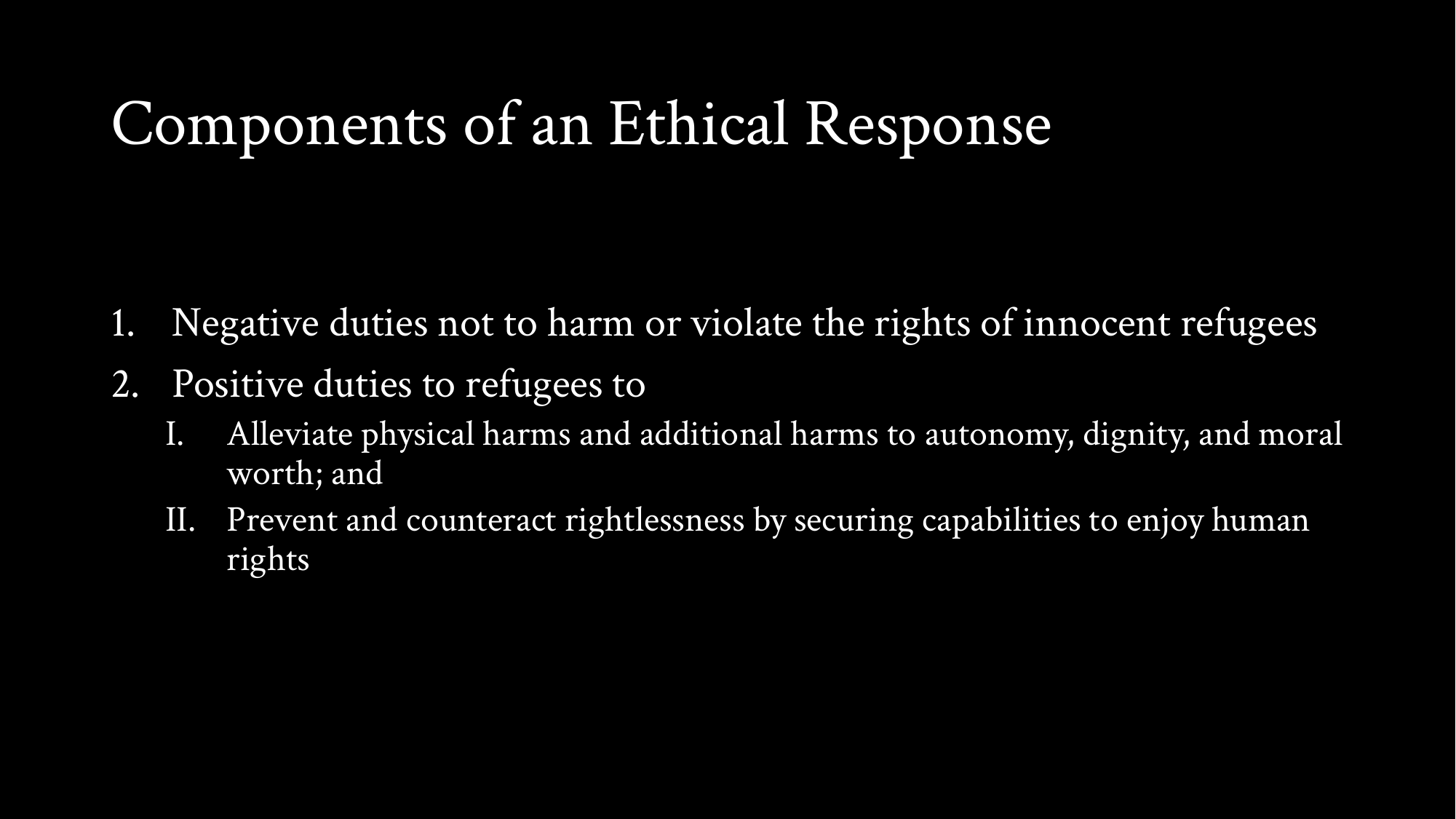

# Components of an Ethical Response
Negative duties not to harm or violate the rights of innocent refugees
Positive duties to refugees to
Alleviate physical harms and additional harms to autonomy, dignity, and moral worth; and
Prevent and counteract rightlessness by securing capabilities to enjoy human rights